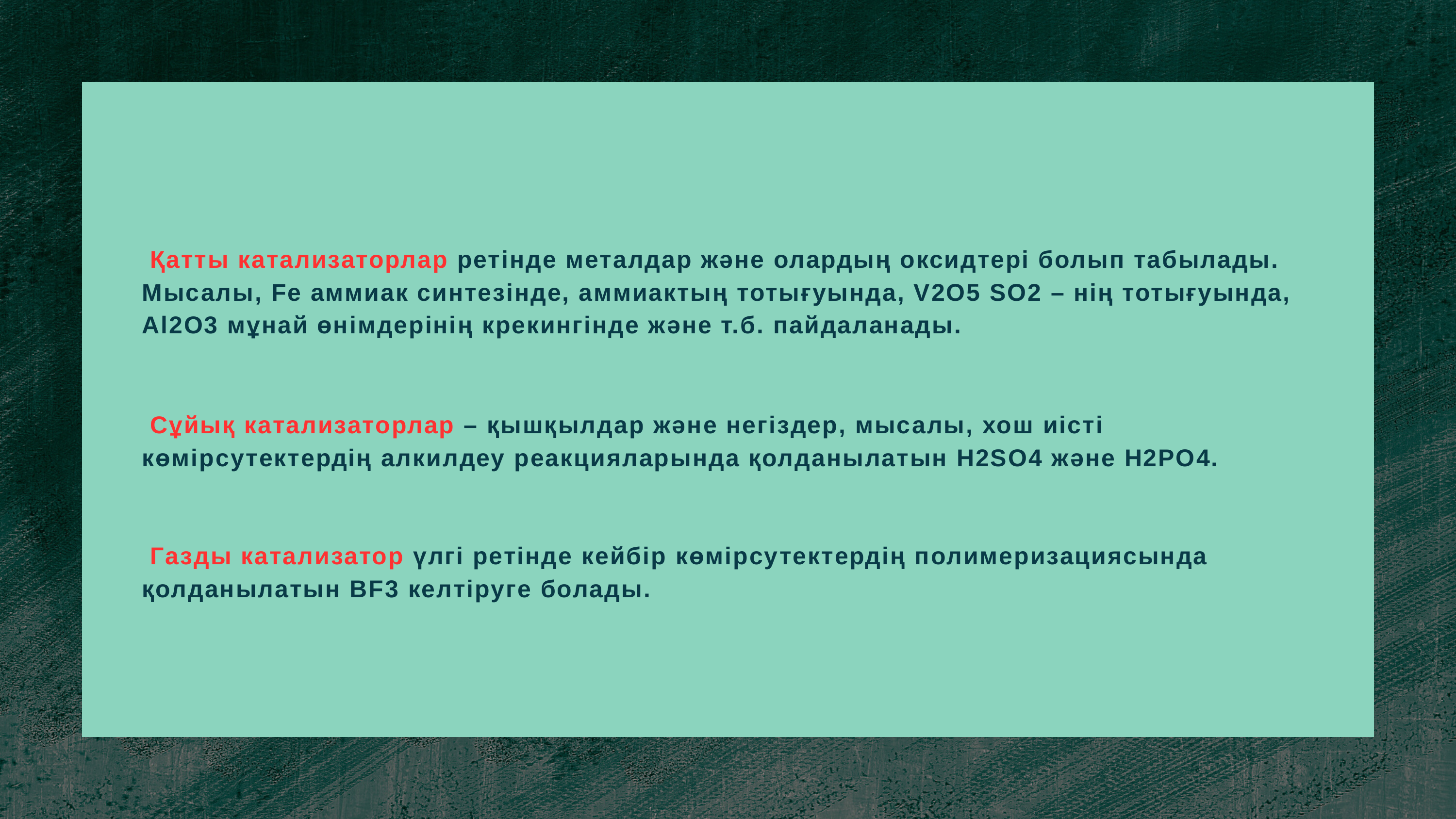

Қатты катализаторлар ретінде металдар және олардың оксидтері болып табылады. Мысалы, Fе аммиак синтезінде, аммиактың тотығуында, V2O5 SO2 – нің тотығуында,  Al2O3 мұнай өнімдерінің крекингінде және т.б. пайдаланады.

 Сұйық катализаторлар – қышқылдар және негіздер, мысалы, хош иісті көмірсутектердің алкилдеу реакцияларында қолданылатын Н2SO4 және Н2РO4.

 Газды катализатор үлгі ретінде кейбір көмірсутектердің полимеризациясында қолданылатын ВF3 келтіруге болады.